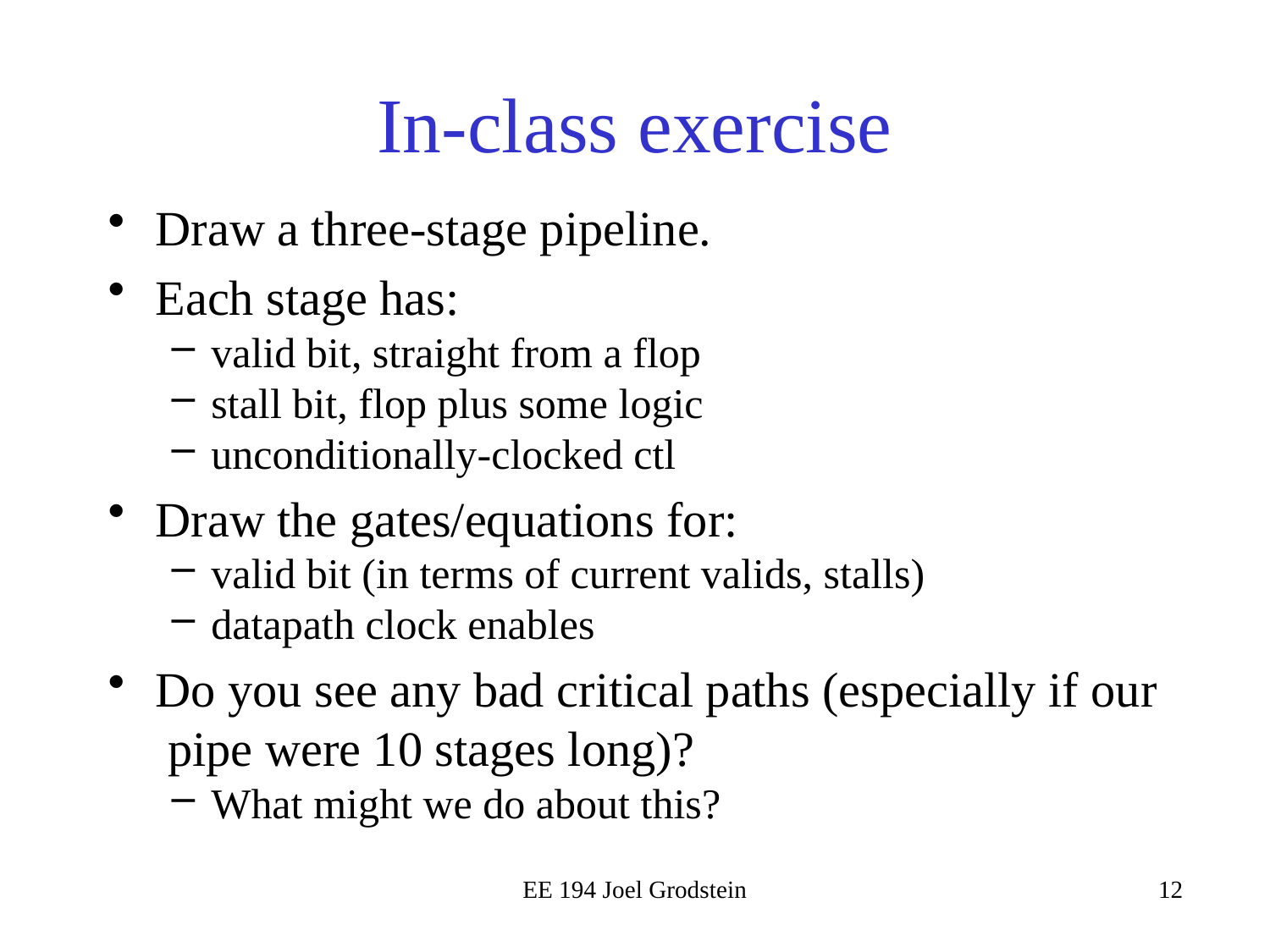

# In-class exercise
Draw a three-stage pipeline.
Each stage has:
valid bit, straight from a flop
stall bit, flop plus some logic
unconditionally-clocked ctl
Draw the gates/equations for:
valid bit (in terms of current valids, stalls)
datapath clock enables
Do you see any bad critical paths (especially if our  pipe were 10 stages long)?
What might we do about this?
EE 194 Joel Grodstein